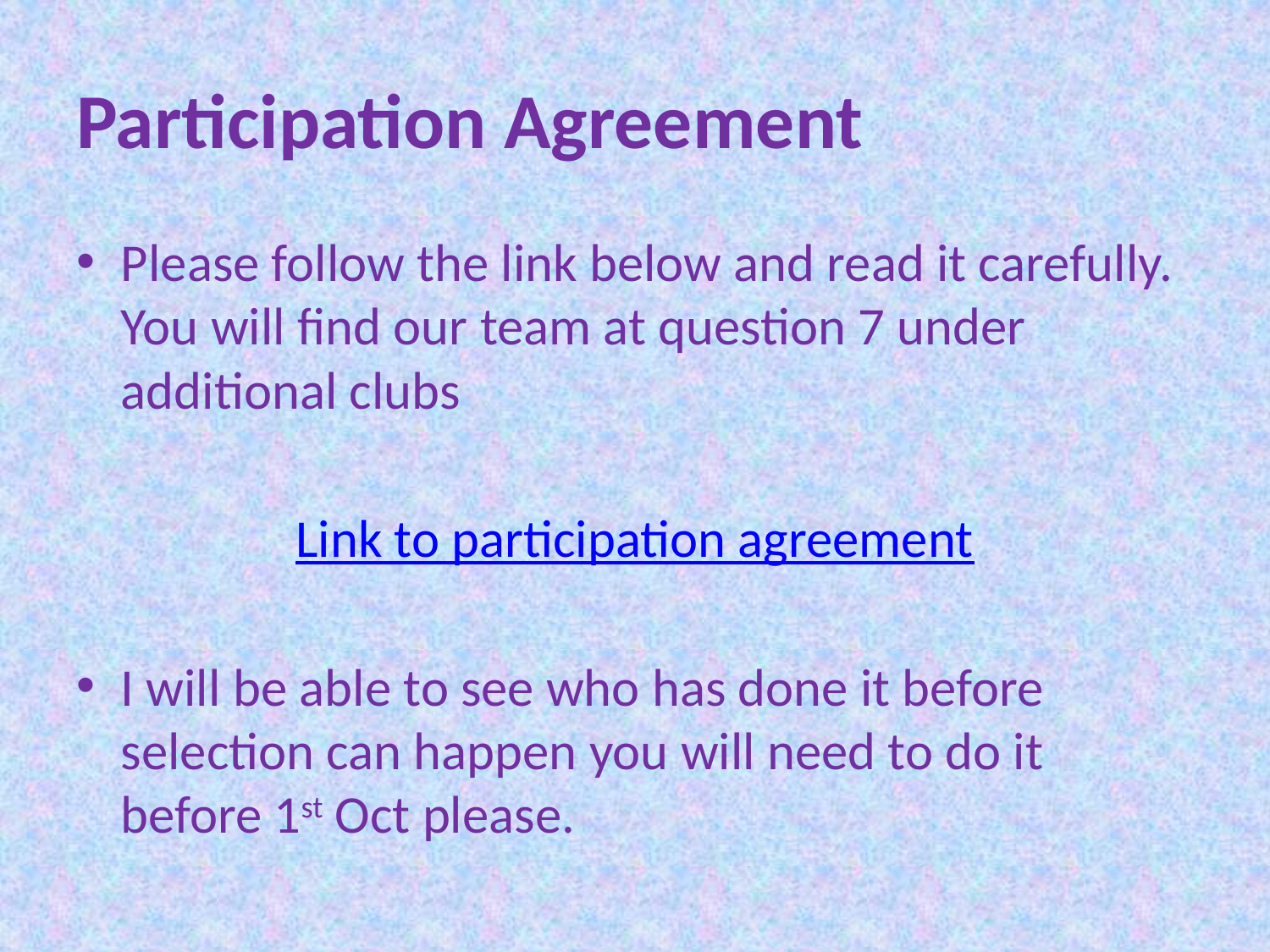

# Participation Agreement
Please follow the link below and read it carefully. You will find our team at question 7 under additional clubs

Link to participation agreement

I will be able to see who has done it before selection can happen you will need to do it before 1st Oct please.